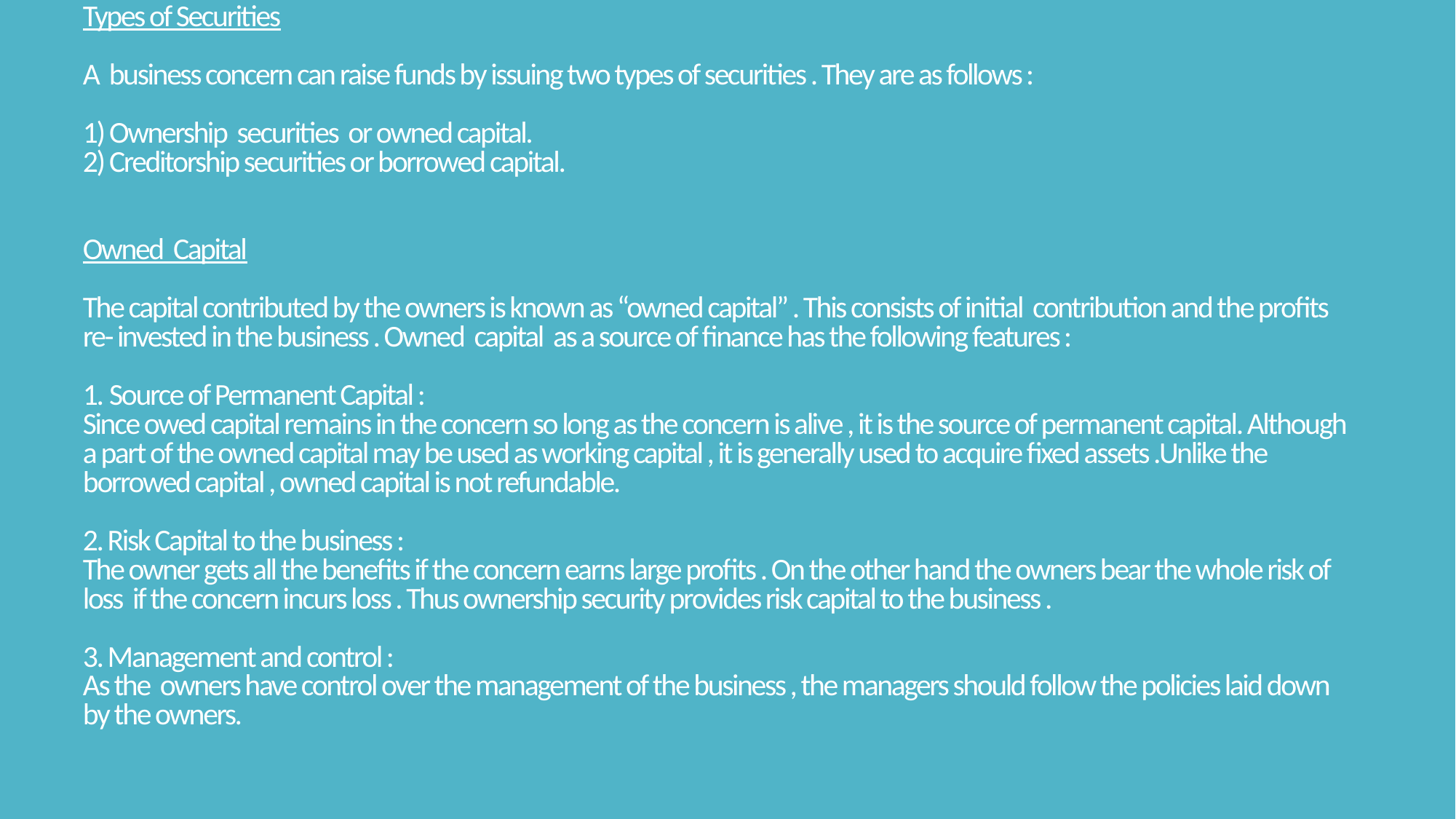

# Types of Securities A  business concern can raise funds by issuing two types of securities . They are as follows : 1) Ownership  securities  or owned capital. 2) Creditorship securities or borrowed capital. Owned  Capital The capital contributed by the owners is known as “owned capital” . This consists of initial  contribution and the profits  re- invested in the business . Owned  capital  as a source of finance has the following features : 1. Source of Permanent Capital : Since owed capital remains in the concern so long as the concern is alive , it is the source of permanent capital. Although a part of the owned capital may be used as working capital , it is generally used to acquire fixed assets .Unlike the borrowed capital , owned capital is not refundable. 2. Risk Capital to the business : The owner gets all the benefits if the concern earns large profits . On the other hand the owners bear the whole risk of loss  if the concern incurs loss . Thus ownership security provides risk capital to the business . 3. Management and control : As the  owners have control over the management of the business , the managers should follow the policies laid down by the owners.